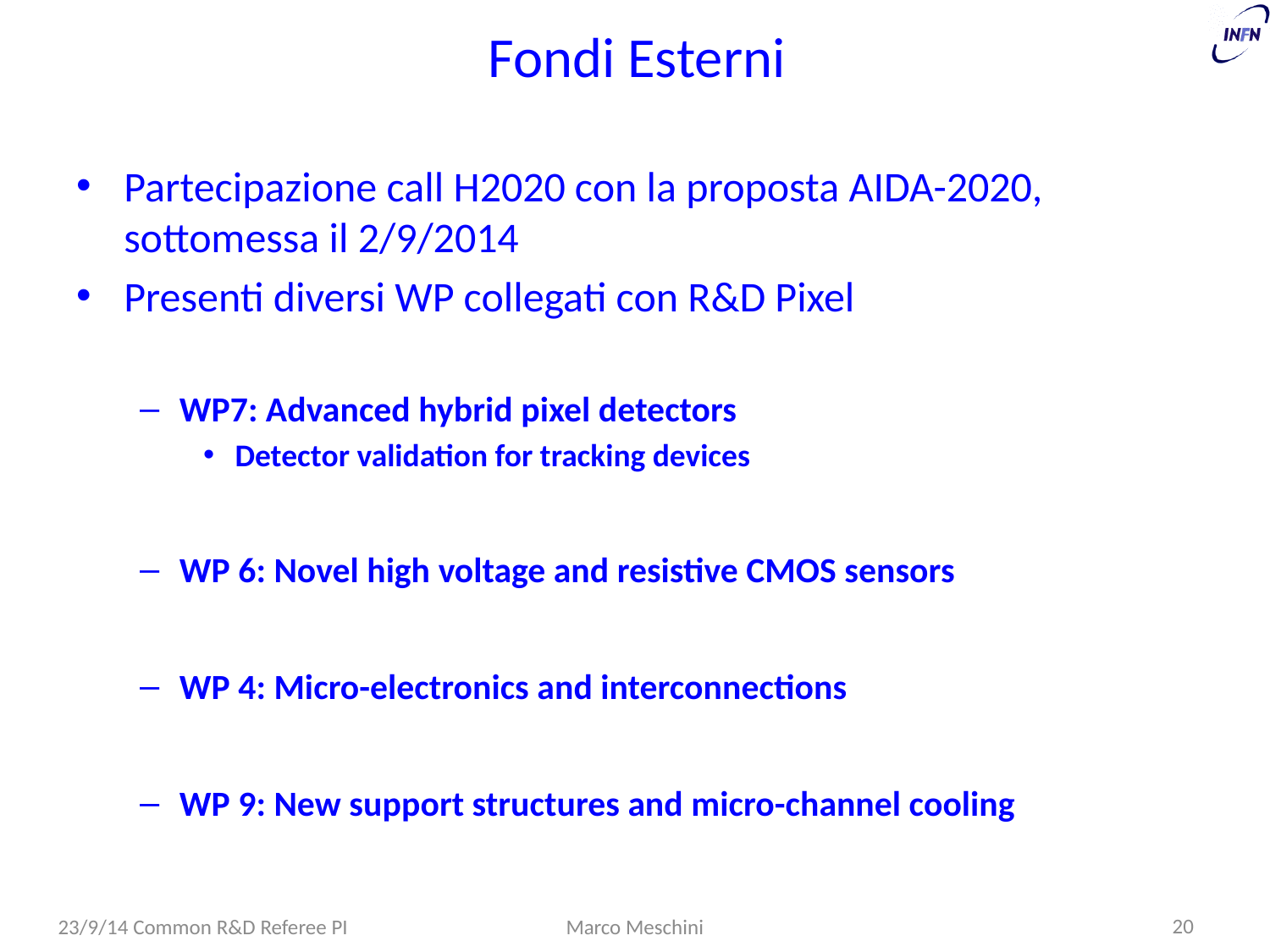

# Fondi Esterni
Partecipazione call H2020 con la proposta AIDA-2020, sottomessa il 2/9/2014
Presenti diversi WP collegati con R&D Pixel

WP7: Advanced hybrid pixel detectors
Detector validation for tracking devices

WP 6: Novel high voltage and resistive CMOS sensors

WP 4: Micro-electronics and interconnections

WP 9: New support structures and micro-channel cooling

20
23/9/14 Common R&D Referee PI
Marco Meschini